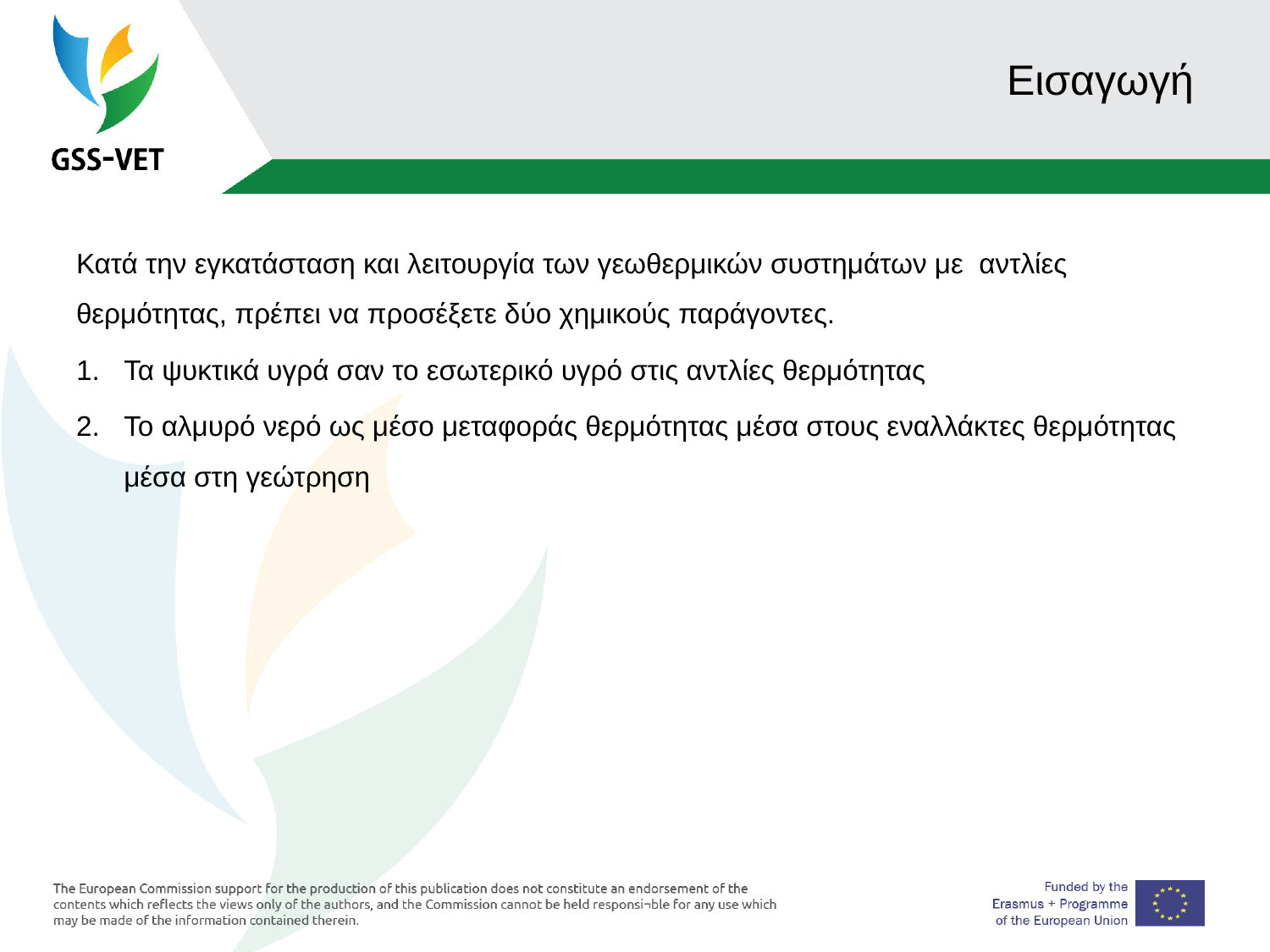

# Εισαγωγή
Κατά την εγκατάσταση και λειτουργία των γεωθερμικών συστημάτων με  αντλίες θερμότητας, πρέπει να προσέξετε δύο χημικούς παράγοντες.
Τα ψυκτικά υγρά σαν το εσωτερικό υγρό στις αντλίες θερμότητας
Το αλμυρό νερό ως μέσο μεταφοράς θερμότητας μέσα στους εναλλάκτες θερμότητας μέσα στη γεώτρηση